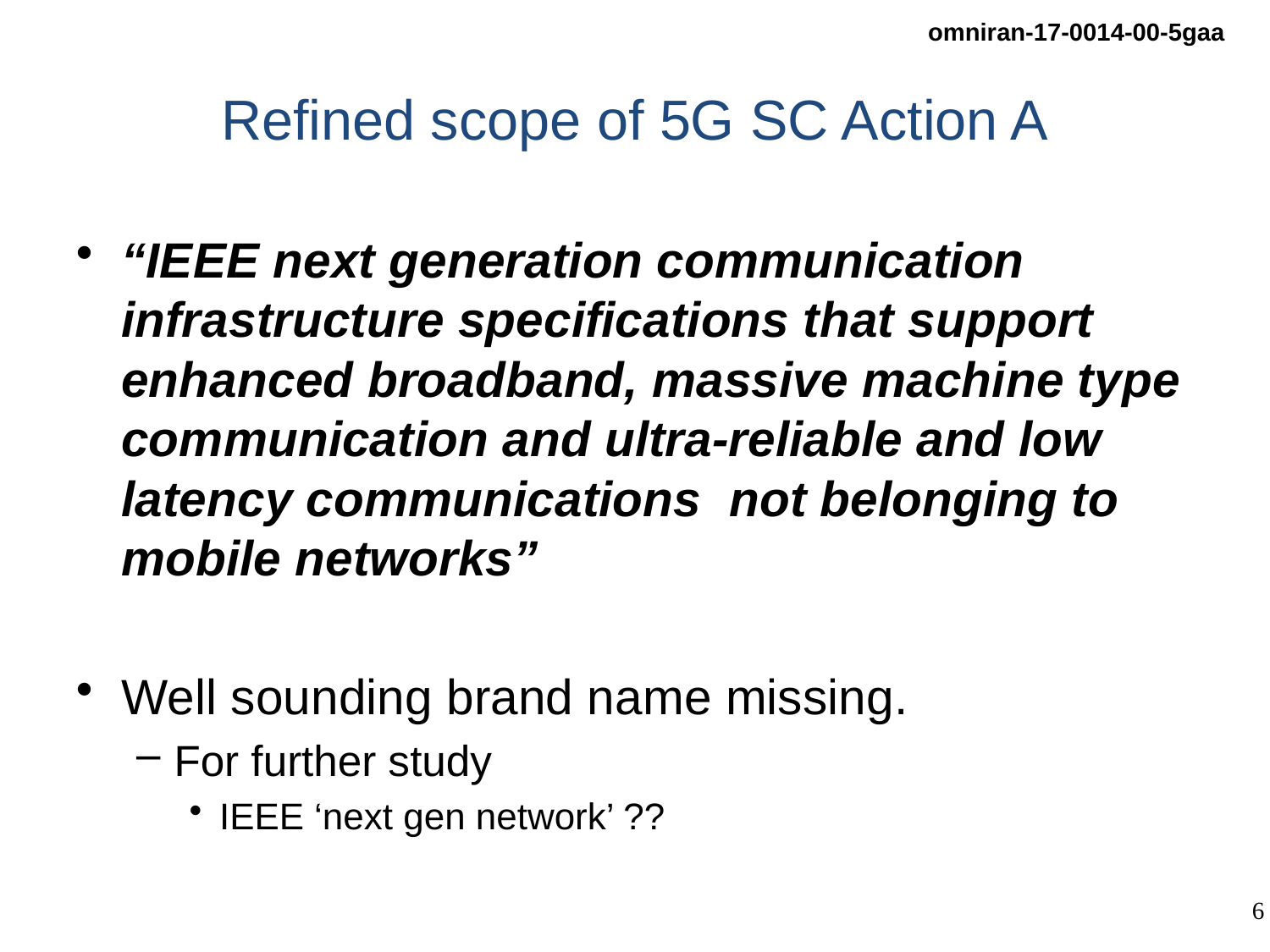

# Refined scope of 5G SC Action A
“IEEE next generation communication infrastructure specifications that support enhanced broadband, massive machine type communication and ultra-reliable and low latency communications  not belonging to mobile networks”

Well sounding brand name missing.
For further study
IEEE ‘next gen network’ ??